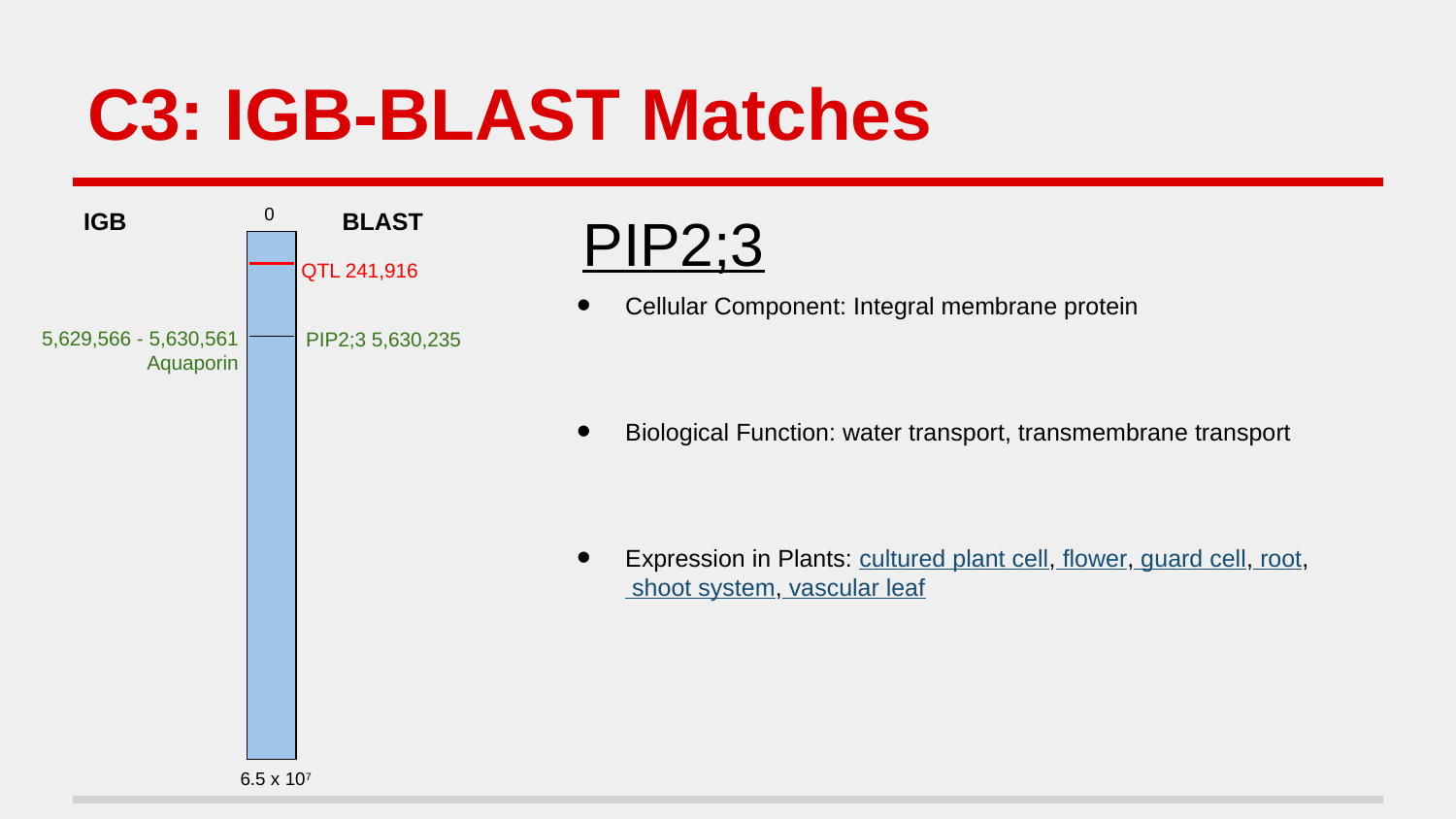

# C3: IGB-BLAST Matches
0

PIP2;3
Cellular Component: Integral membrane protein

Biological Function: water transport, transmembrane transport

Expression in Plants: cultured plant cell, flower, guard cell, root, shoot system, vascular leaf
IGB
BLAST

QTL 241,916
 5,629,566 - 5,630,561 Aquaporin
 PIP2;3 5,630,235
6.5 x 107